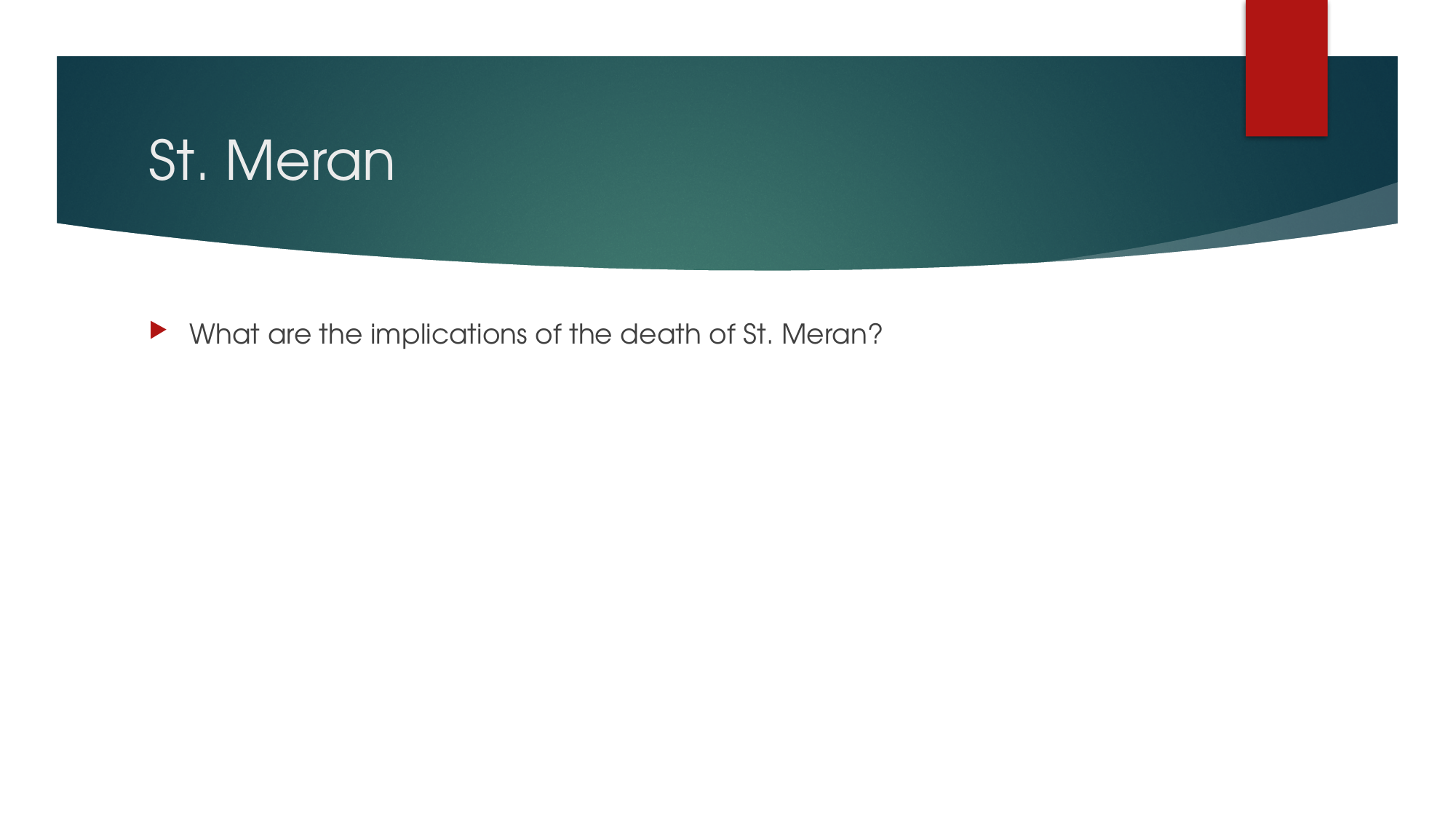

# St. Meran
What are the implications of the death of St. Meran?